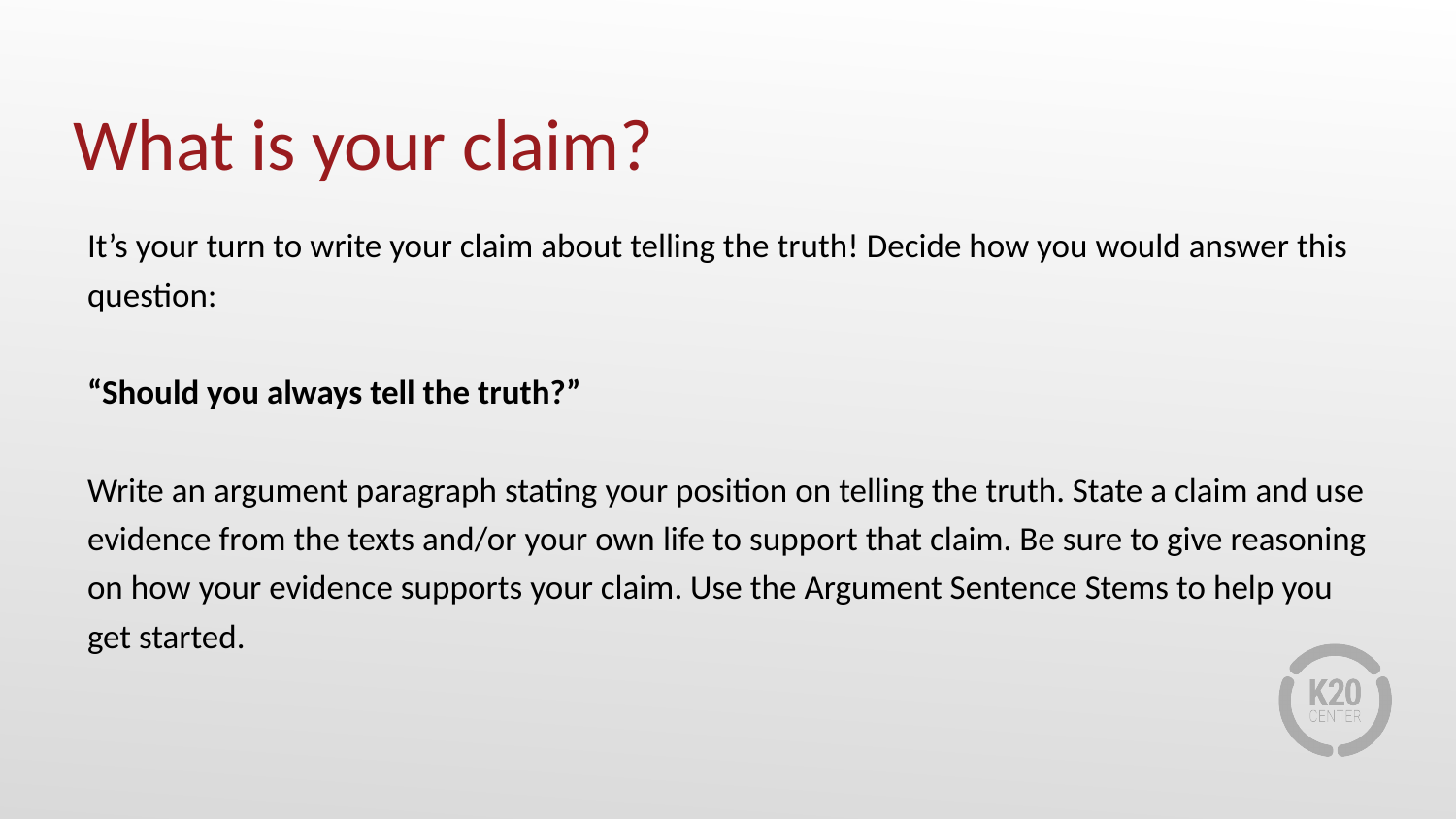

# What is your claim?
It’s your turn to write your claim about telling the truth! Decide how you would answer this question:
“Should you always tell the truth?”

Write an argument paragraph stating your position on telling the truth. State a claim and use evidence from the texts and/or your own life to support that claim. Be sure to give reasoning on how your evidence supports your claim. Use the Argument Sentence Stems to help you get started.